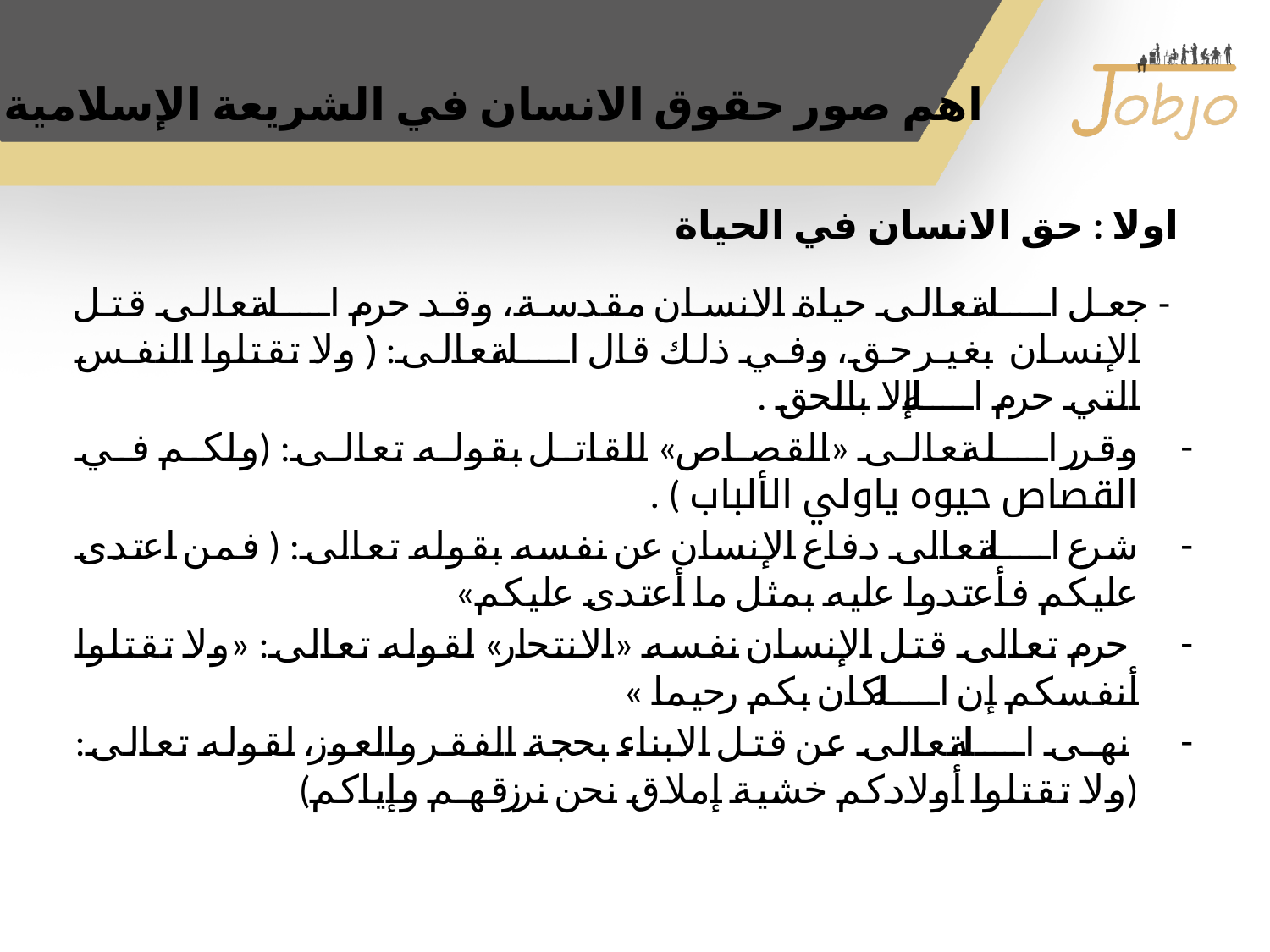

# اهم صور حقوق الانسان في الشريعة الإسلامية
اولا : حق الانسان في الحياة

 - جعل الله تعالى حياة الانسان مقدسة، وقد حرم الله تعالى قتل الإنسان  بغير حق، وفي ذلك قال الله تعالى: ﴿ ولا تقتلوا النفس التي حرم الله إلا بالحق .
وقرر الله تعالى «القصاص» للقاتل بقوله تعالى: (ولكم في القصاص حيوه ياولي الألباب ) .
شرع الله تعالى دفاع الإنسان عن نفسه بقوله تعالى: ( فمن اعتدى عليكم فأعتدوا عليه بمثل ما أعتدى عليكم»
 حرم تعالى قتل الإنسان نفسه «الانتحار» لقوله تعالى: «ولا تقتلوا أنفسكم إن الله كان بكم رحيما »
 نهى الله تعالى عن قتل الابناء بحجة الفقر والعوز، لقوله تعالى: (ولا تقتلوا أولادكم خشية إملاق نحن نرزقهم وإياكم)